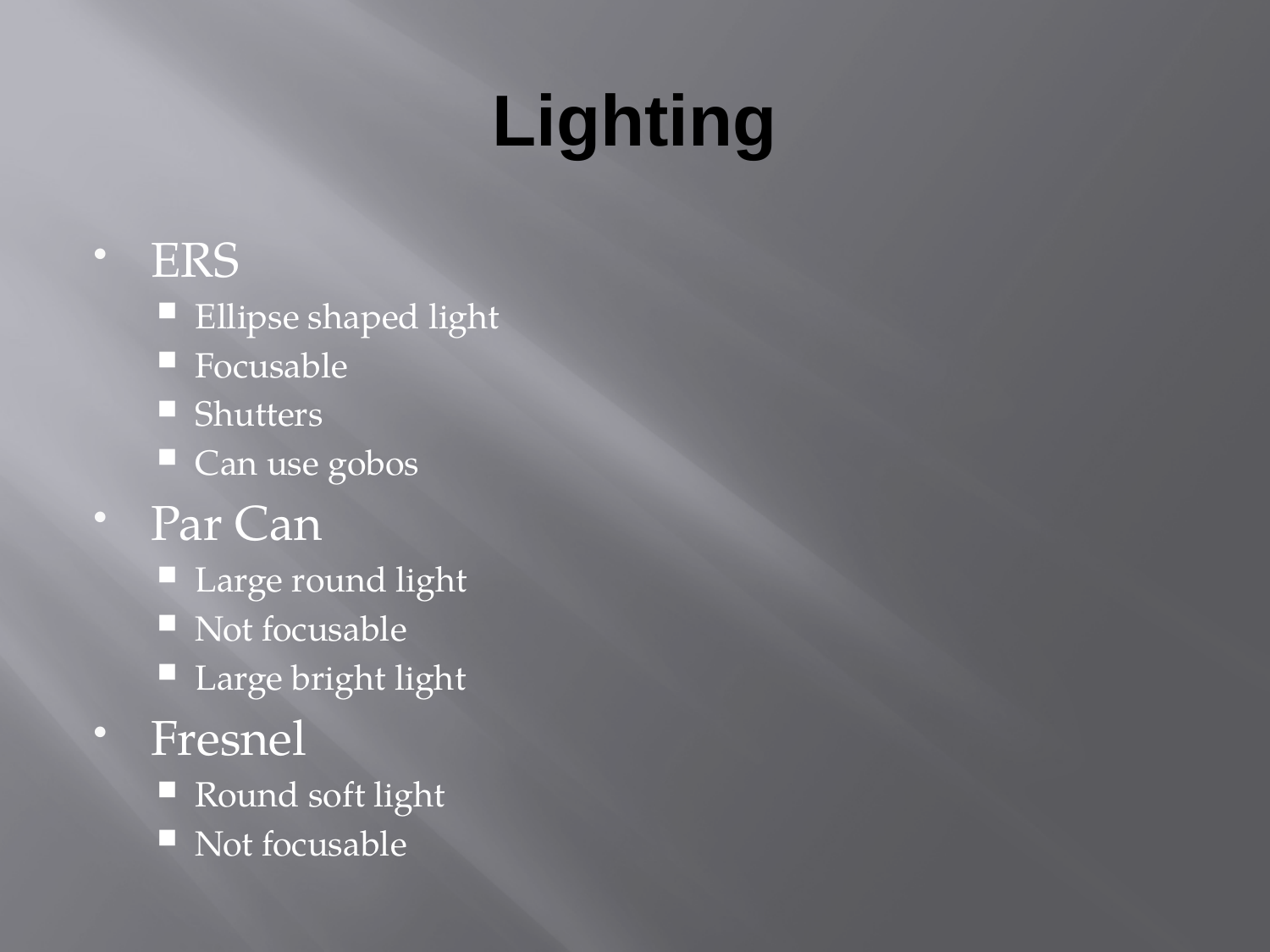

# Lighting
ERS
Ellipse shaped light
Focusable
Shutters
Can use gobos
Par Can
Large round light
Not focusable
Large bright light
Fresnel
Round soft light
Not focusable